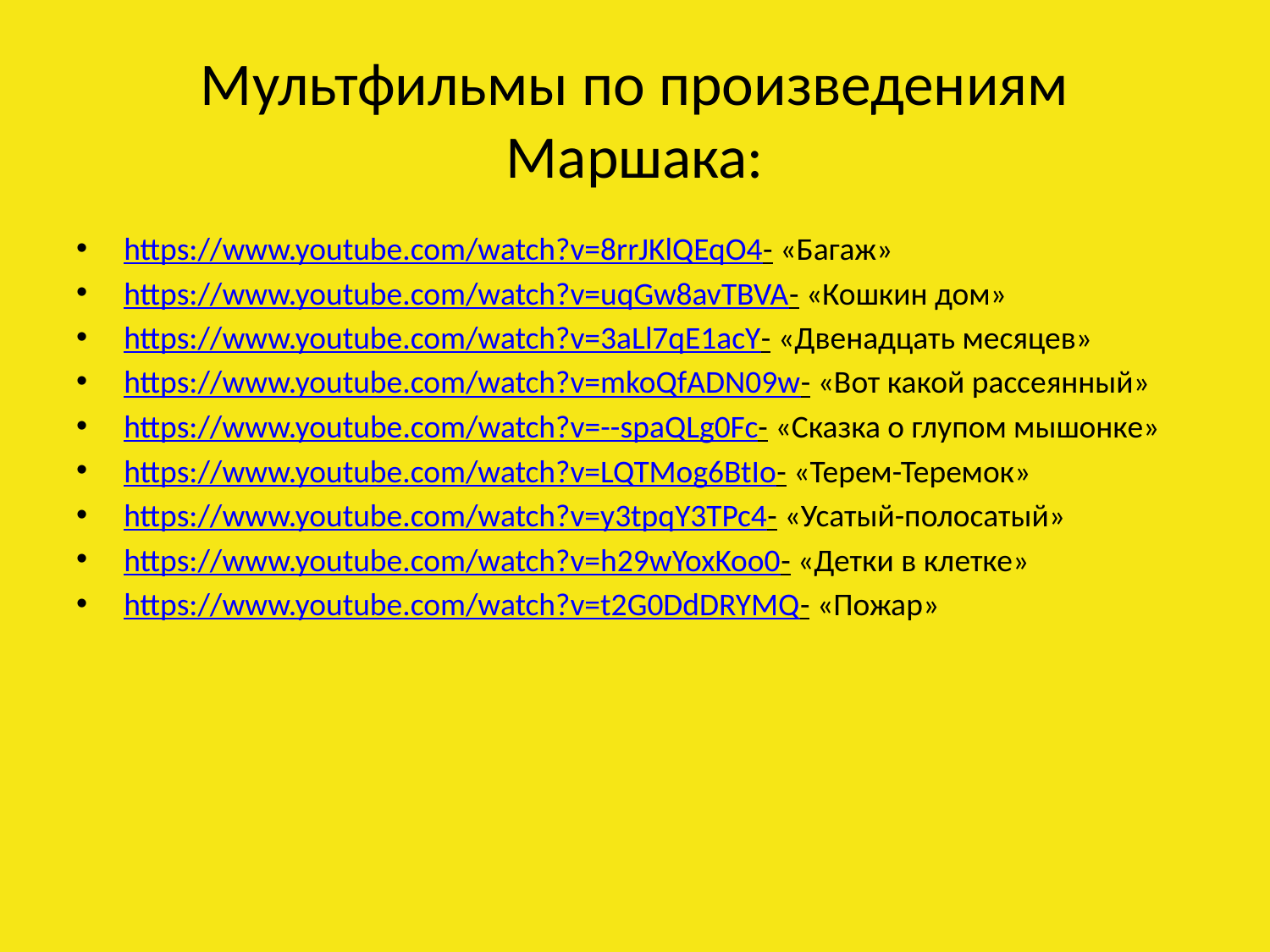

# Мультфильмы по произведениям Маршака:
https://www.youtube.com/watch?v=8rrJKlQEqO4- «Багаж»
https://www.youtube.com/watch?v=uqGw8avTBVA- «Кошкин дом»
https://www.youtube.com/watch?v=3aLl7qE1acY- «Двенадцать месяцев»
https://www.youtube.com/watch?v=mkoQfADN09w- «Вот какой рассеянный»
https://www.youtube.com/watch?v=--spaQLg0Fc- «Сказка о глупом мышонке»
https://www.youtube.com/watch?v=LQTMog6BtIo- «Терем-Теремок»
https://www.youtube.com/watch?v=y3tpqY3TPc4- «Усатый-полосатый»
https://www.youtube.com/watch?v=h29wYoxKoo0- «Детки в клетке»
https://www.youtube.com/watch?v=t2G0DdDRYMQ- «Пожар»